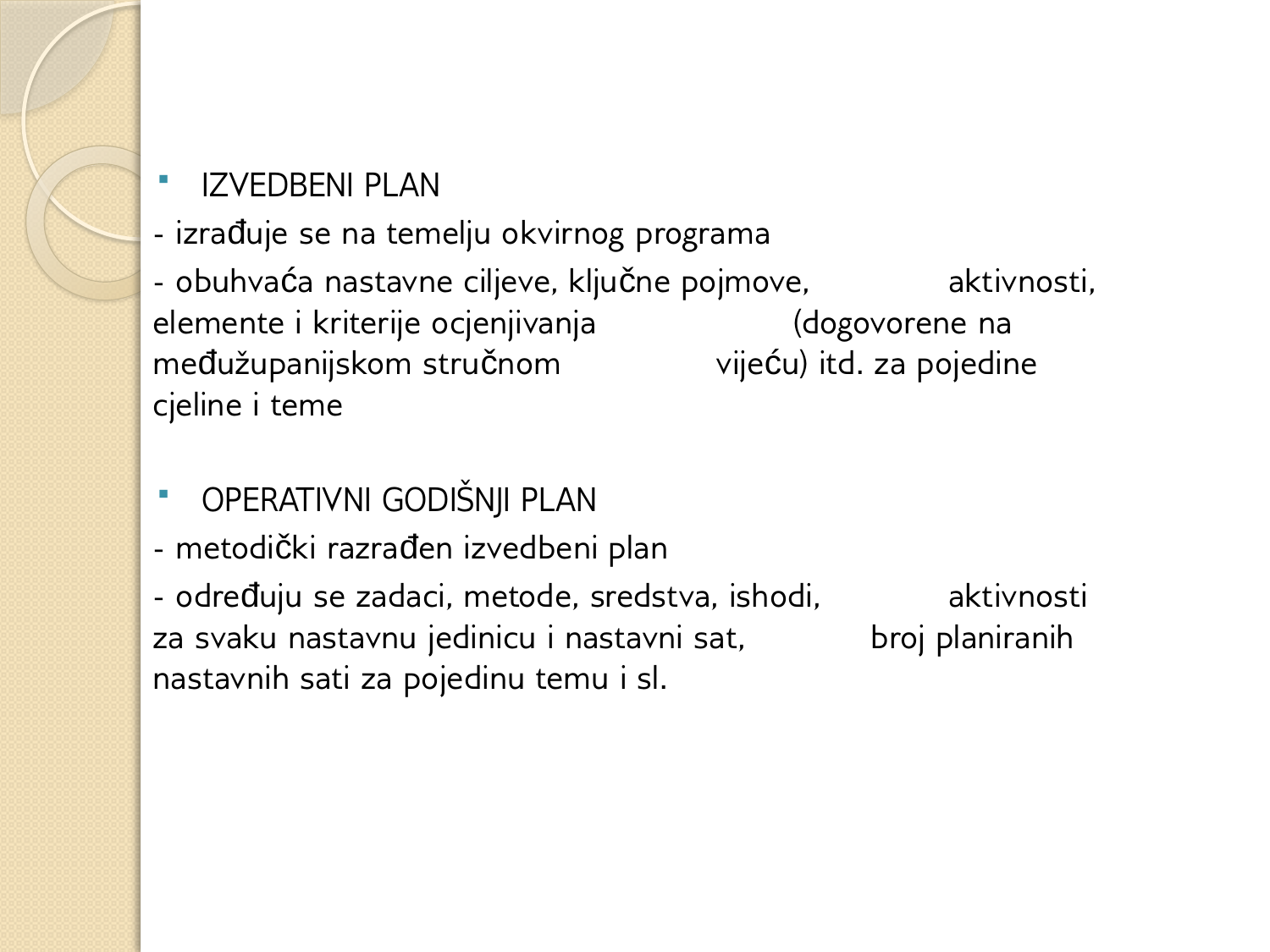

IZVEDBENI PLAN
	- izrađuje se na temelju okvirnog programa
	- obuhvaća nastavne ciljeve, ključne pojmove, 	  	  aktivnosti, elemente i kriterije ocjenjivanja       	   	  (dogovorene na međužupanijskom stručnom 	   	  vijeću) itd. za pojedine cjeline i teme

 OPERATIVNI GODIŠNJI PLAN
	- metodički razrađen izvedbeni plan
	- određuju se zadaci, metode, sredstva, ishodi, 	 	  aktivnosti za svaku nastavnu jedinicu i nastavni sat,   	  broj planiranih nastavnih sati za pojedinu temu i sl.

#